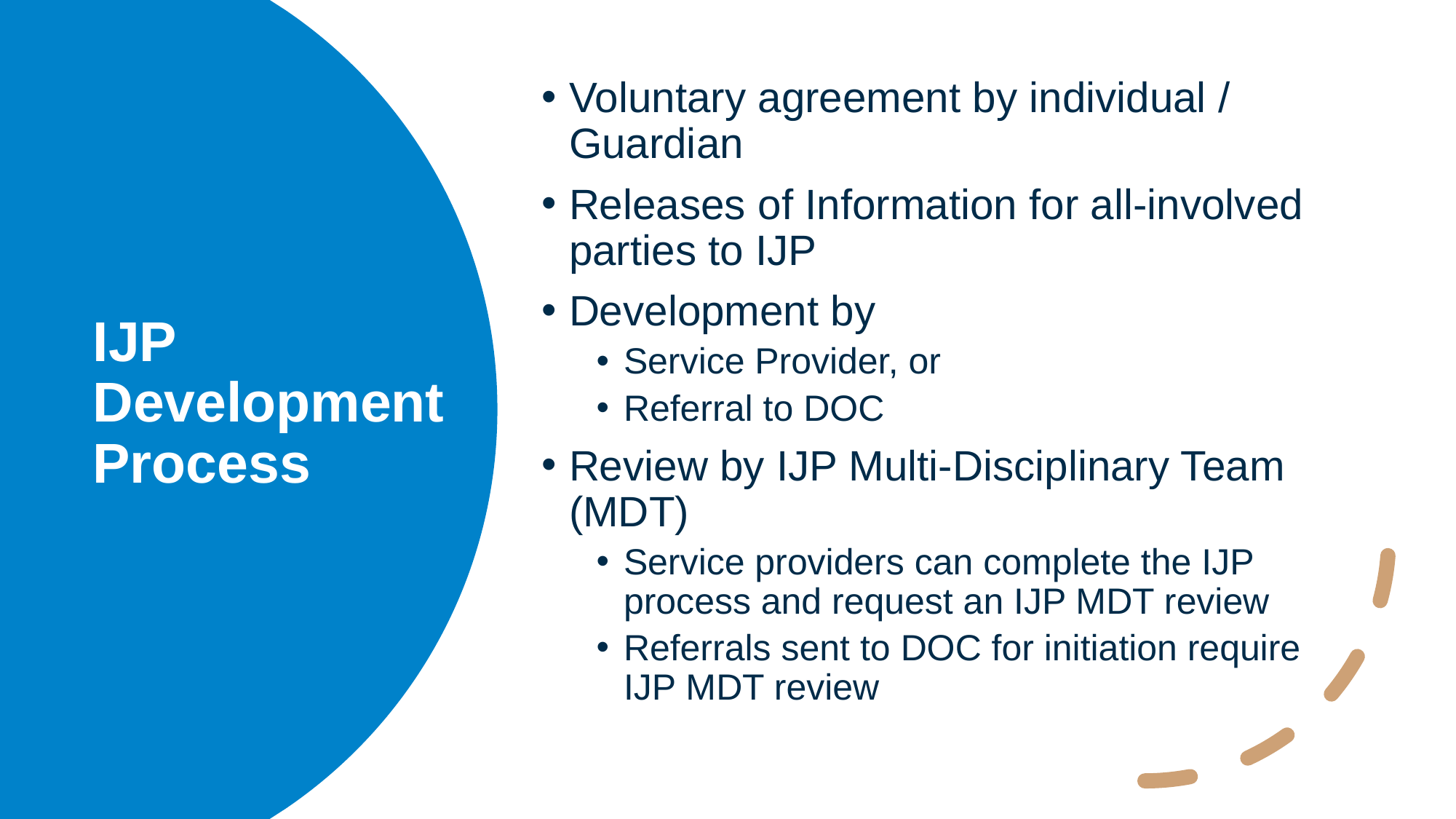

Voluntary agreement by individual / Guardian
Releases of Information for all-involved parties to IJP
Development by
Service Provider, or
Referral to DOC
Review by IJP Multi-Disciplinary Team (MDT)
Service providers can complete the IJP process and request an IJP MDT review
Referrals sent to DOC for initiation require IJP MDT review

# IJP Development Process